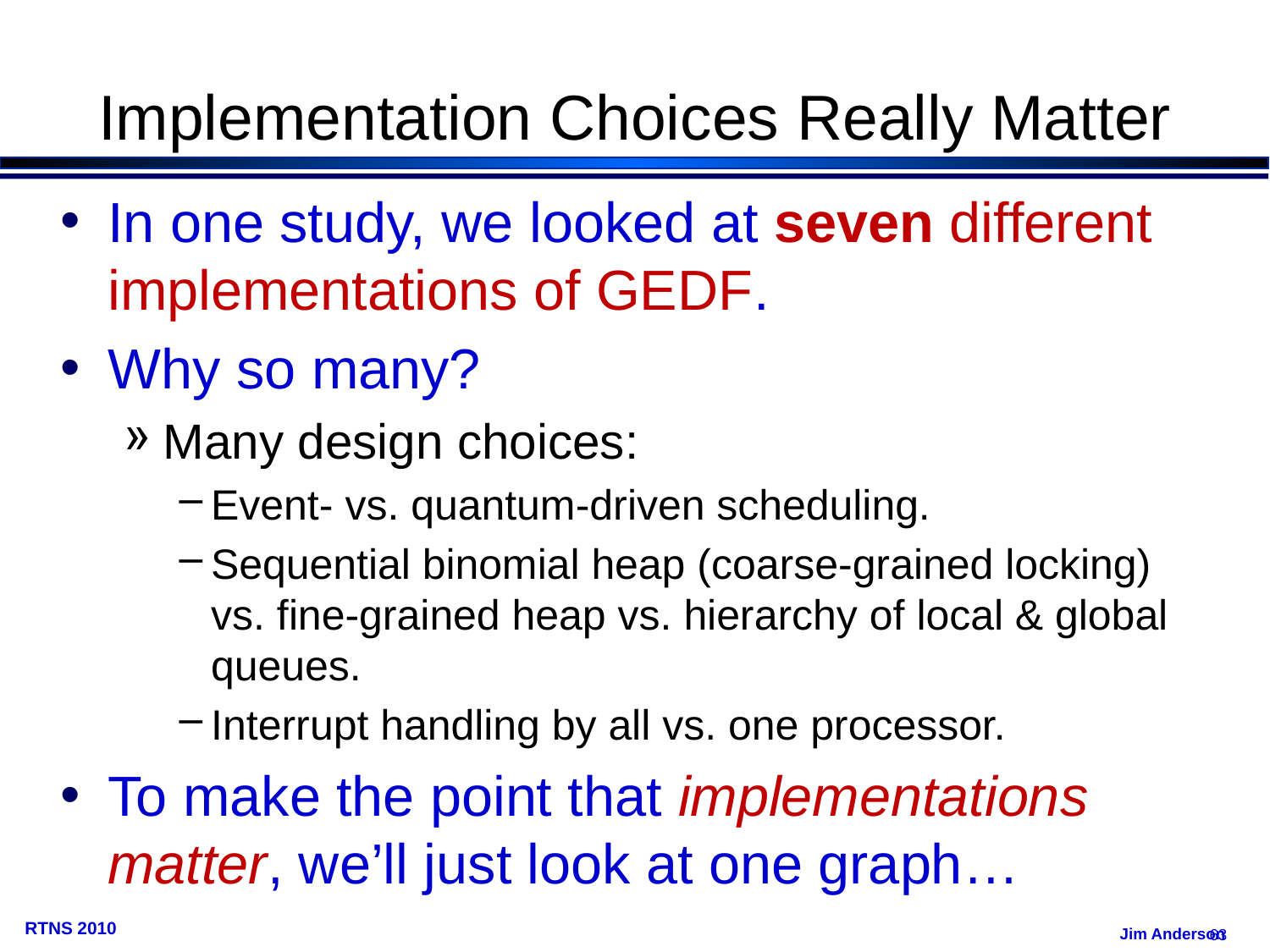

# Implementation Choices Really Matter
In one study, we looked at seven different implementations of GEDF.
Why so many?
Many design choices:
Event- vs. quantum-driven scheduling.
Sequential binomial heap (coarse-grained locking) vs. fine-grained heap vs. hierarchy of local & global queues.
Interrupt handling by all vs. one processor.
To make the point that implementations matter, we’ll just look at one graph…